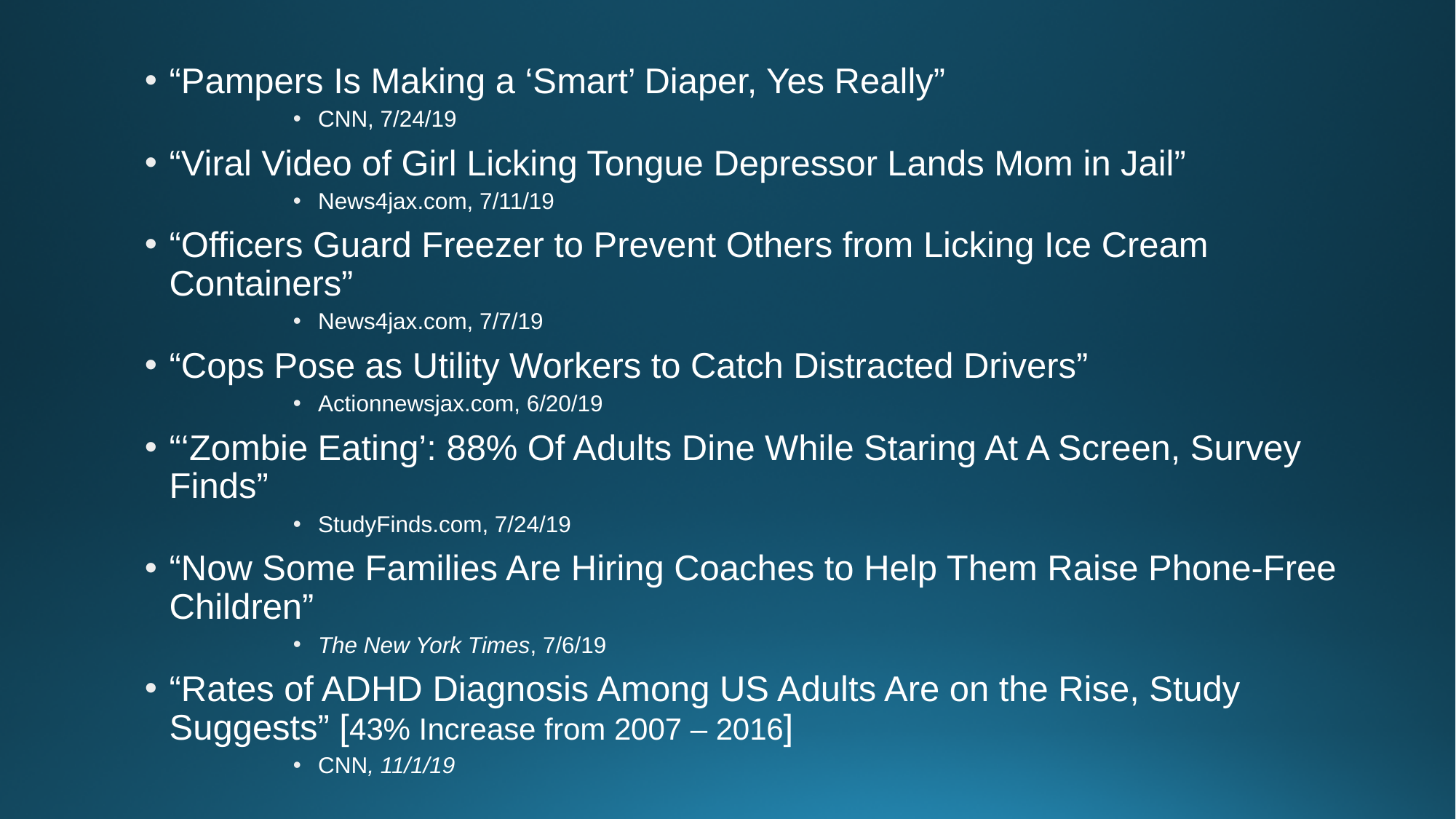

“Pampers Is Making a ‘Smart’ Diaper, Yes Really”
CNN, 7/24/19
“Viral Video of Girl Licking Tongue Depressor Lands Mom in Jail”
News4jax.com, 7/11/19
“Officers Guard Freezer to Prevent Others from Licking Ice Cream Containers”
News4jax.com, 7/7/19
“Cops Pose as Utility Workers to Catch Distracted Drivers”
Actionnewsjax.com, 6/20/19
“‘Zombie Eating’: 88% Of Adults Dine While Staring At A Screen, Survey Finds”
StudyFinds.com, 7/24/19
“Now Some Families Are Hiring Coaches to Help Them Raise Phone-Free Children”
The New York Times, 7/6/19
“Rates of ADHD Diagnosis Among US Adults Are on the Rise, Study Suggests” [43% Increase from 2007 – 2016]
CNN, 11/1/19